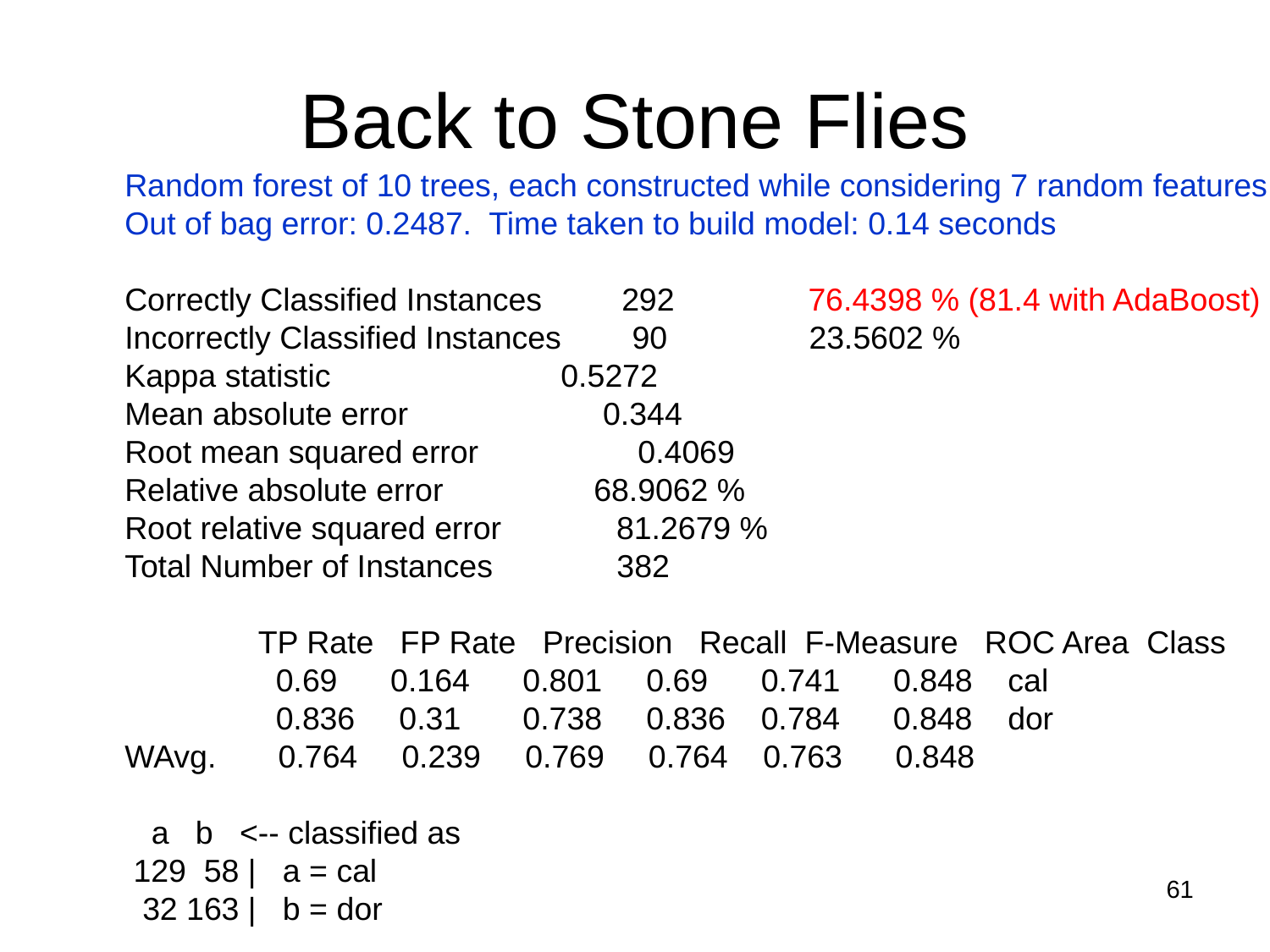

# Back to Stone Flies
Random forest of 10 trees, each constructed while considering 7 random features.
Out of bag error: 0.2487.  Time taken to build model: 0.14 seconds

Correctly Classified Instances         292               76.4398 % (81.4 with AdaBoost)
Incorrectly Classified Instances        90                23.5602 %
Kappa statistic                          0.5272
Mean absolute error                      0.344
Root mean squared error                  0.4069
Relative absolute error                 68.9062 %
Root relative squared error             81.2679 %
Total Number of Instances              382

               TP Rate   FP Rate   Precision   Recall  F-Measure   ROC Area  Class
                 0.69      0.164      0.801     0.69      0.741      0.848    cal
                 0.836     0.31       0.738     0.836    0.784      0.848    dor
WAvg.       0.764     0.239     0.769     0.764    0.763      0.848

   a   b   <-- classified as
 129  58 |   a = cal
  32 163 |   b = dor

61